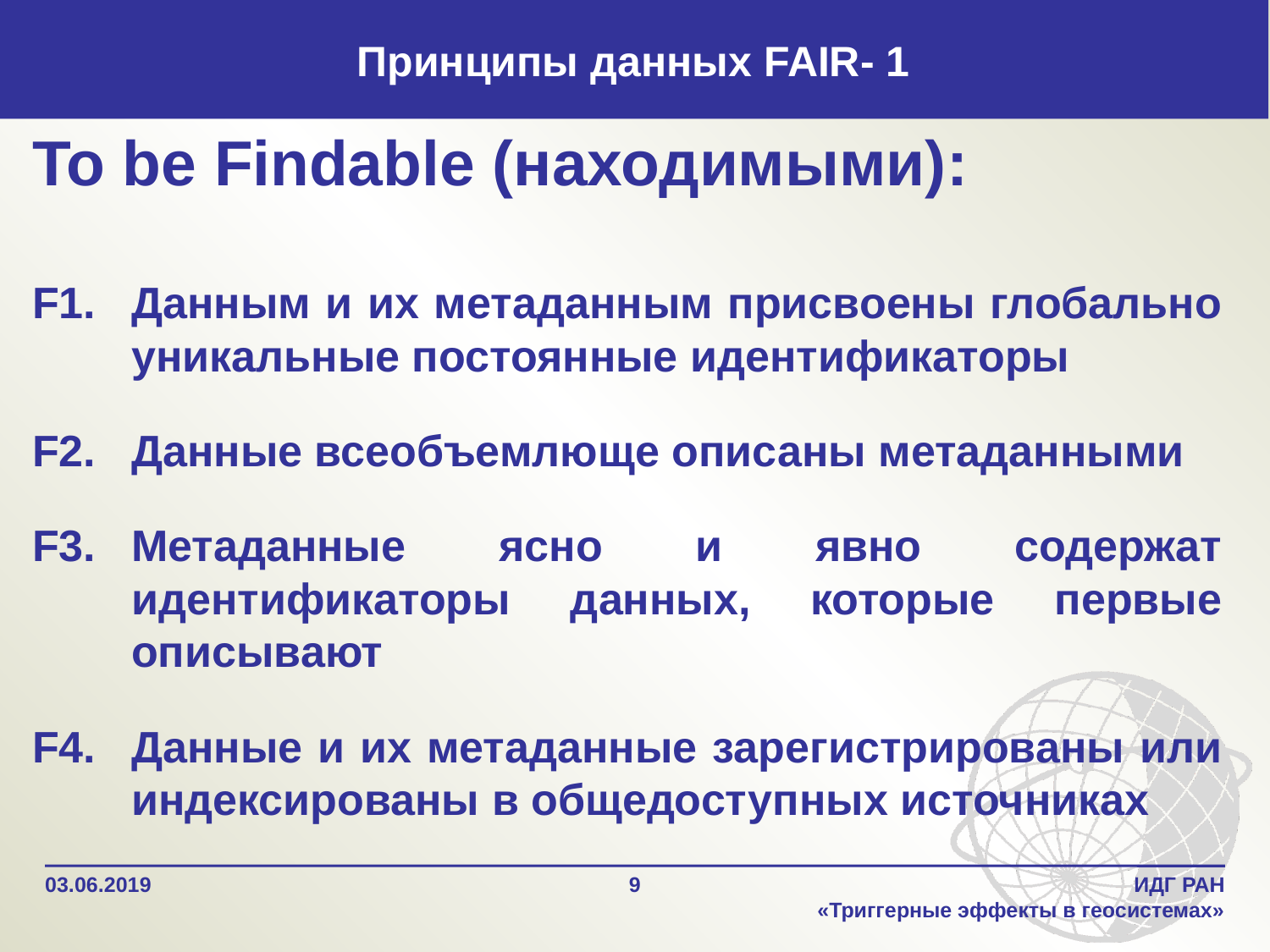

Принципы данных FAIR- 1
Город Чайтен в Чили после извержения вулкана 2 мая 2008 г. Селевые потоки
To be Findable (находимыми):

F1.	Данным и их метаданным присвоены глобально уникальные постоянные идентификаторы
F2.	Данные всеобъемлюще описаны метаданными
F3.	Метаданные ясно и явно содержат идентификаторы данных, которые первые описывают
F4.	Данные и их метаданные зарегистрированы или индексированы в общедоступных источниках
03.06.2019
9
ИДГ РАН
«Триггерные эффекты в геосистемах»